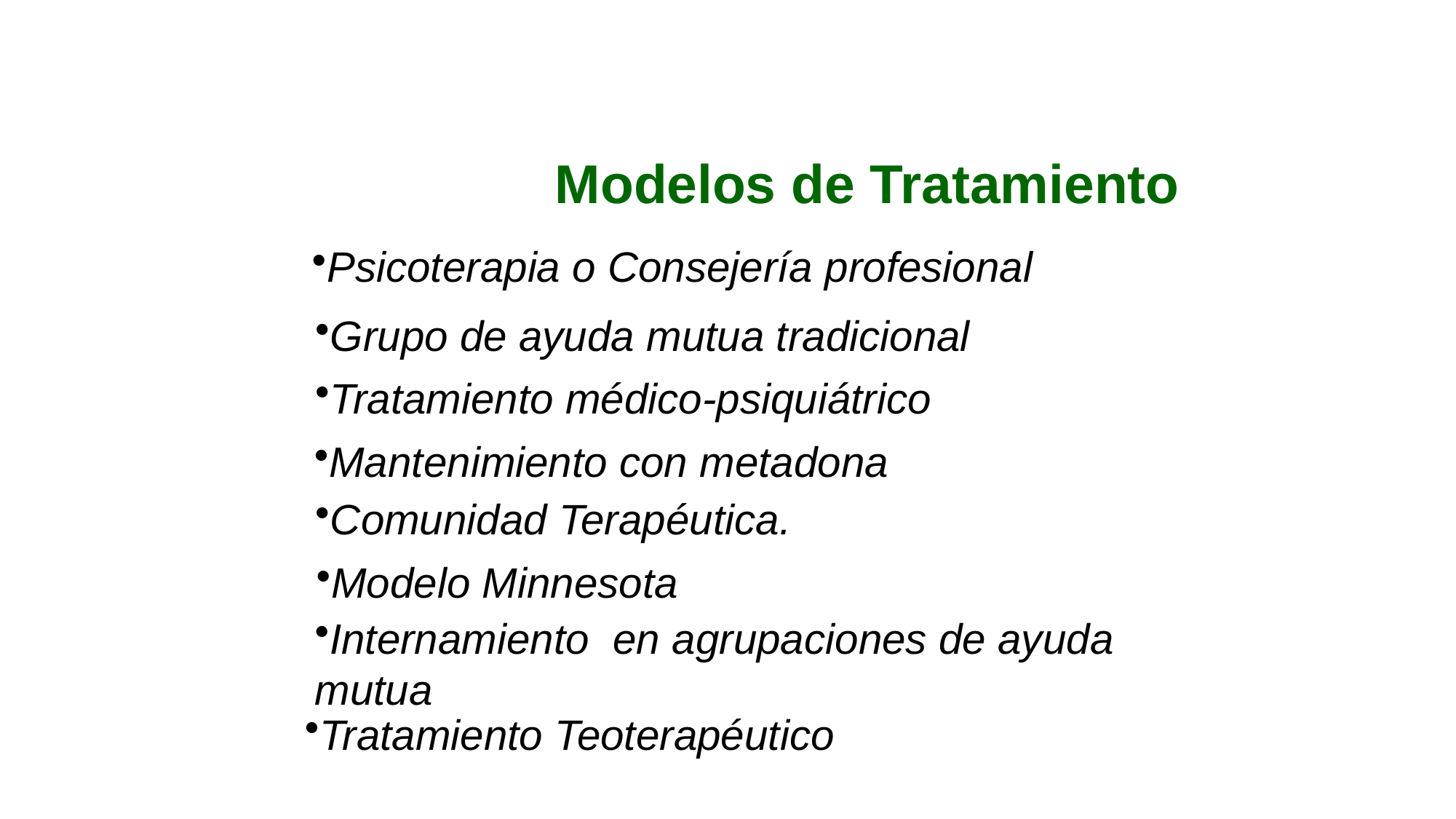

Modelos de Tratamiento
Psicoterapia o Consejería profesional
Grupo de ayuda mutua tradicional
Tratamiento médico-psiquiátrico
Mantenimiento con metadona
Comunidad Terapéutica.
Modelo Minnesota
Internamiento  en agrupaciones de ayuda mutua
Tratamiento Teoterapéutico